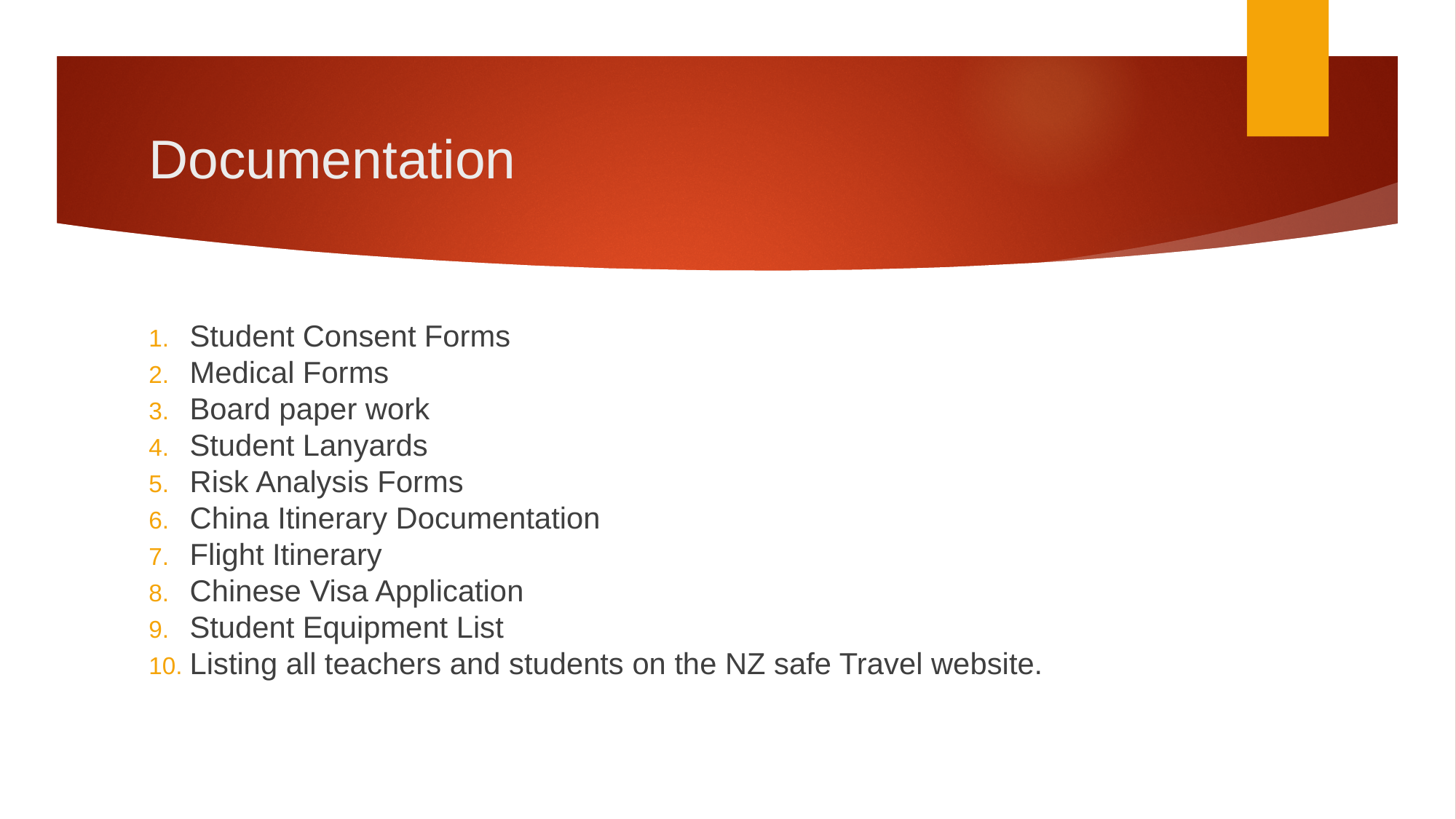

# Documentation
Student Consent Forms
Medical Forms
Board paper work
Student Lanyards
Risk Analysis Forms
China Itinerary Documentation
Flight Itinerary
Chinese Visa Application
Student Equipment List
Listing all teachers and students on the NZ safe Travel website.